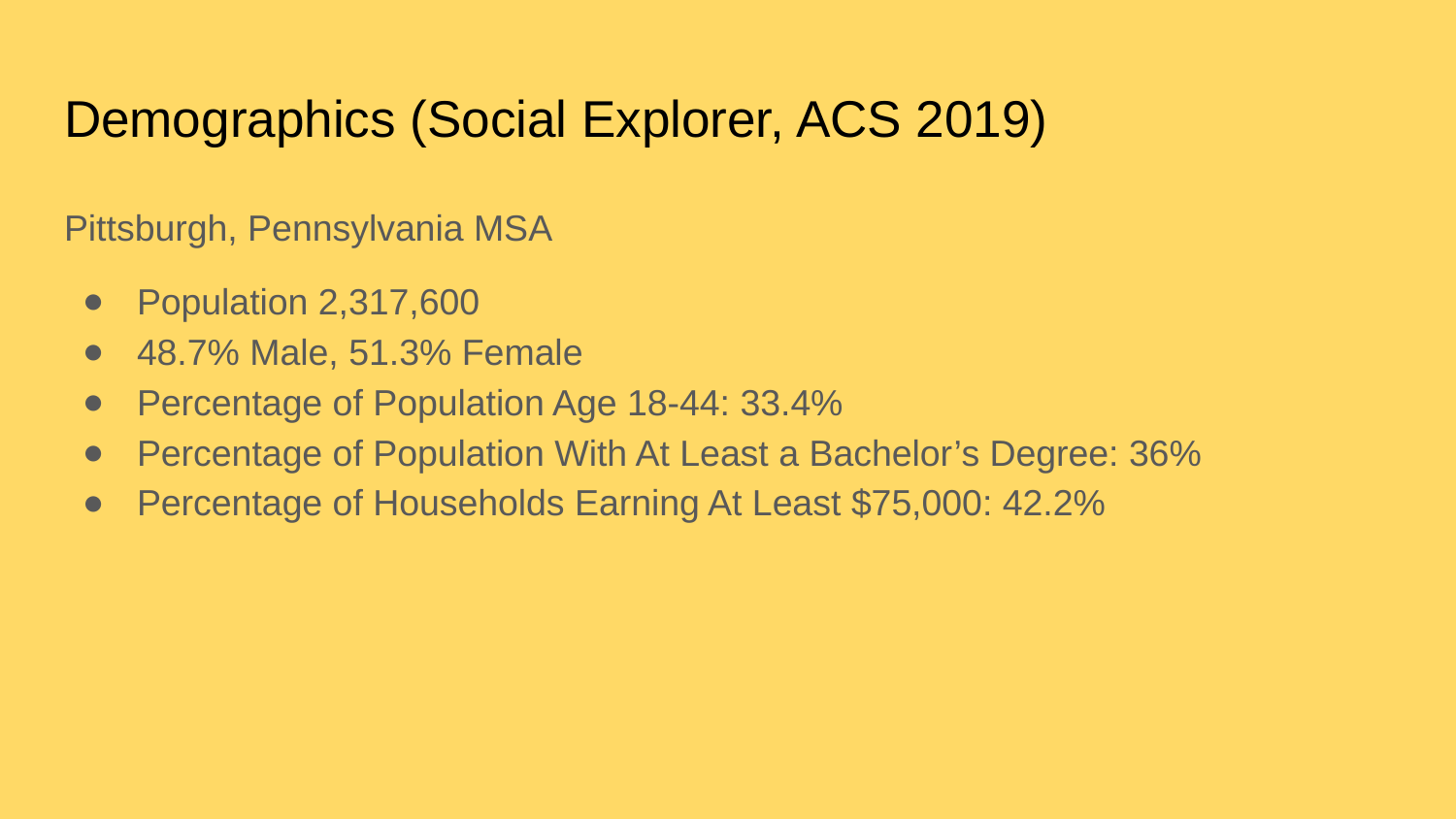

# Demographics (Social Explorer, ACS 2019)
Pittsburgh, Pennsylvania MSA
Population 2,317,600
48.7% Male, 51.3% Female
Percentage of Population Age 18-44: 33.4%
Percentage of Population With At Least a Bachelor’s Degree: 36%
Percentage of Households Earning At Least $75,000: 42.2%